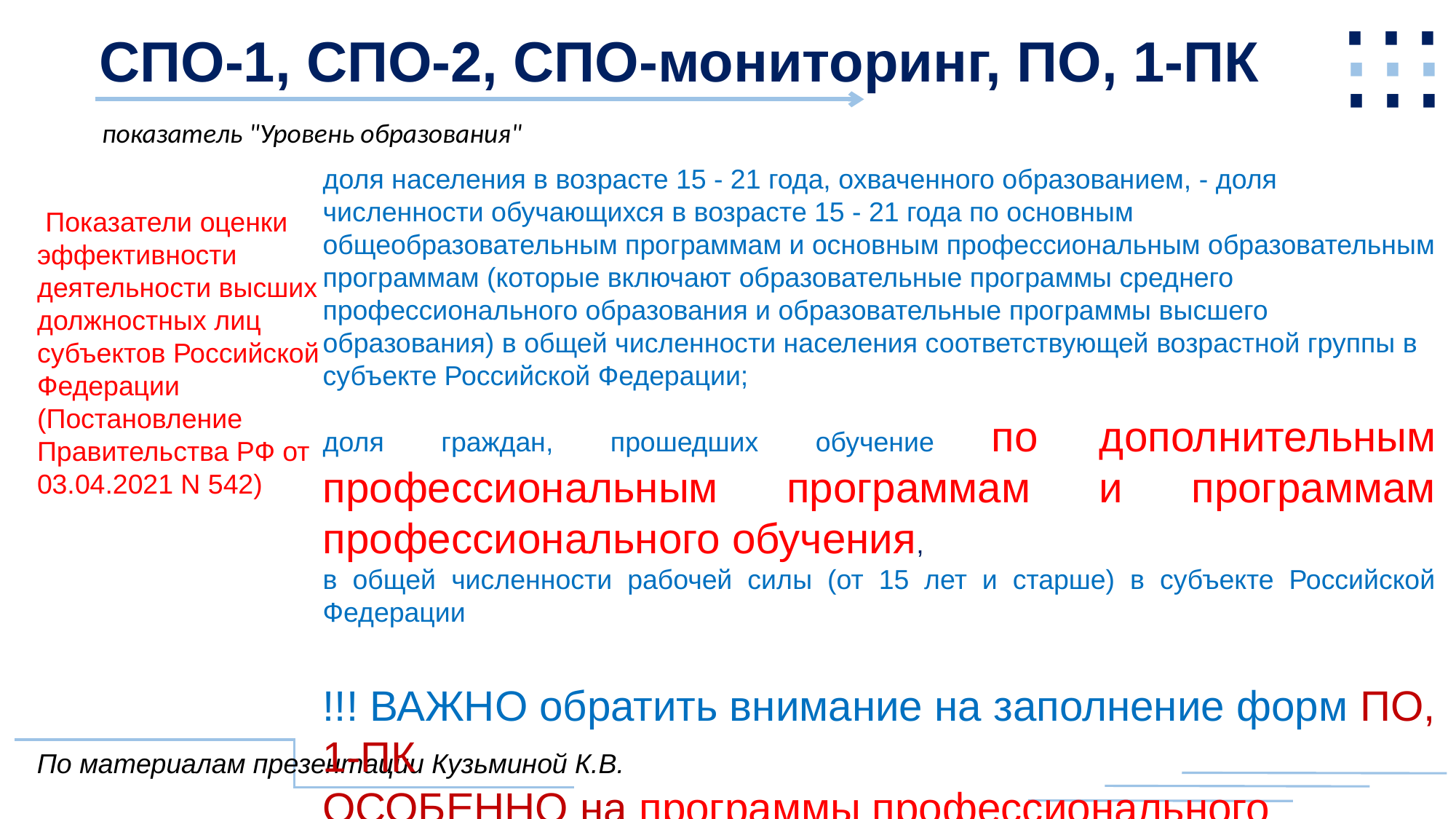

⋯
⋯
⋯
СПО-1, СПО-2, СПО-мониторинг, ПО, 1-ПК

показатель "Уровень образования"
доля населения в возрасте 15 - 21 года, охваченного образованием, - доля численности обучающихся в возрасте 15 - 21 года по основным общеобразовательным программам и основным профессиональным образовательным программам (которые включают образовательные программы среднего профессионального образования и образовательные программы высшего образования) в общей численности населения соответствующей возрастной группы в субъекте Российской Федерации;

доля граждан, прошедших обучение по дополнительным профессиональным программам и программам профессионального обучения,
в общей численности рабочей силы (от 15 лет и старше) в субъекте Российской Федерации

!!! ВАЖНО обратить внимание на заполнение форм ПО, 1-ПК
ОСОБЕННО на программы профессионального обучения в рамках основных программ СПО (ППССЗ)
 Показатели оценки эффективности деятельности высших должностных лиц субъектов Российской
Федерации (Постановление Правительства РФ от 03.04.2021 N 542)

По материалам презентации Кузьминой К.В.